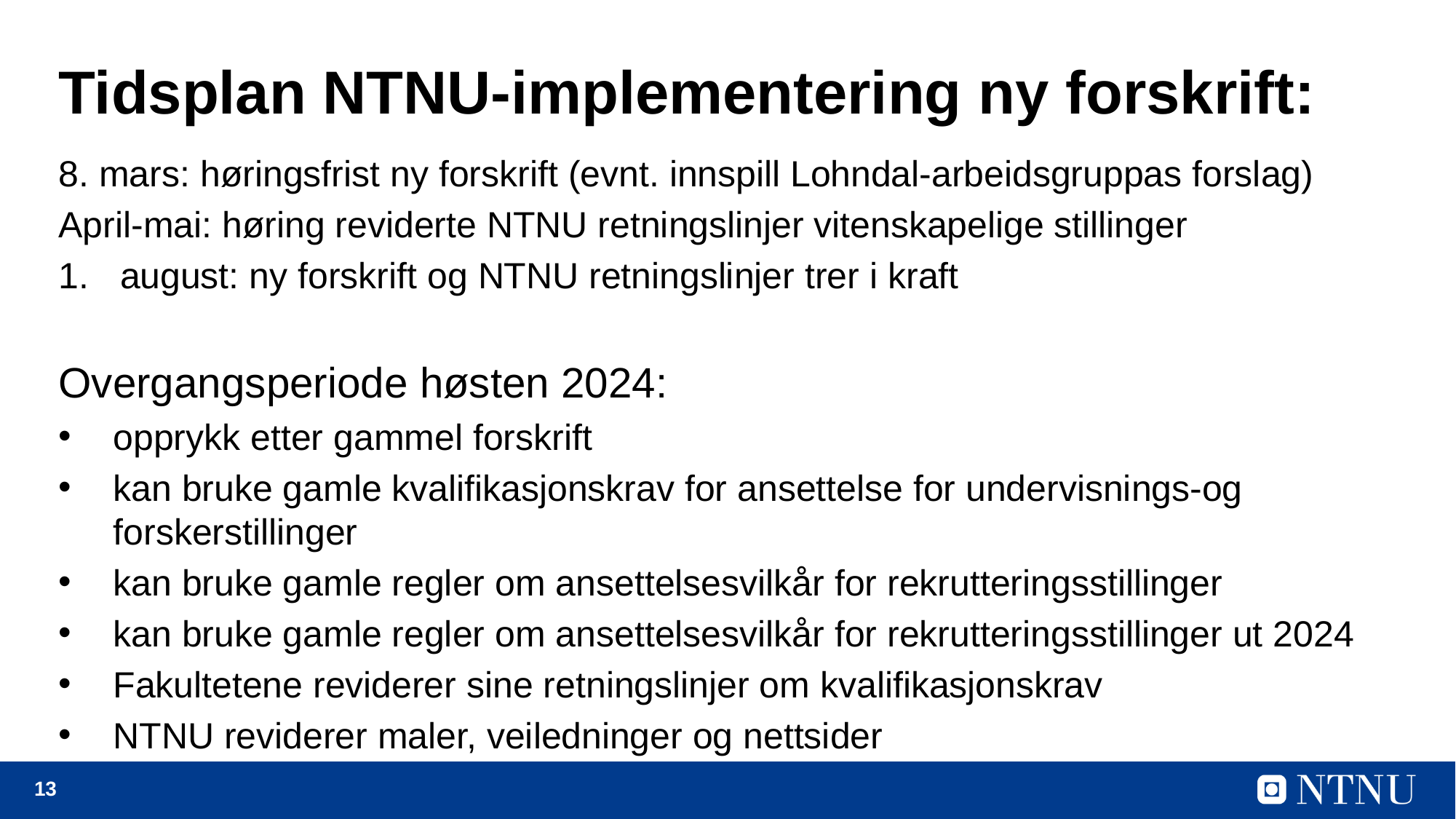

# Tidsplan NTNU-implementering ny forskrift:
8. mars: høringsfrist ny forskrift (evnt. innspill Lohndal-arbeidsgruppas forslag)
April-mai: høring reviderte NTNU retningslinjer vitenskapelige stillinger
august: ny forskrift og NTNU retningslinjer trer i kraft
Overgangsperiode høsten 2024:
opprykk etter gammel forskrift
kan bruke gamle kvalifikasjonskrav for ansettelse for undervisnings-og forskerstillinger
kan bruke gamle regler om ansettelsesvilkår for rekrutteringsstillinger
kan bruke gamle regler om ansettelsesvilkår for rekrutteringsstillinger ut 2024
Fakultetene reviderer sine retningslinjer om kvalifikasjonskrav
NTNU reviderer maler, veiledninger og nettsider